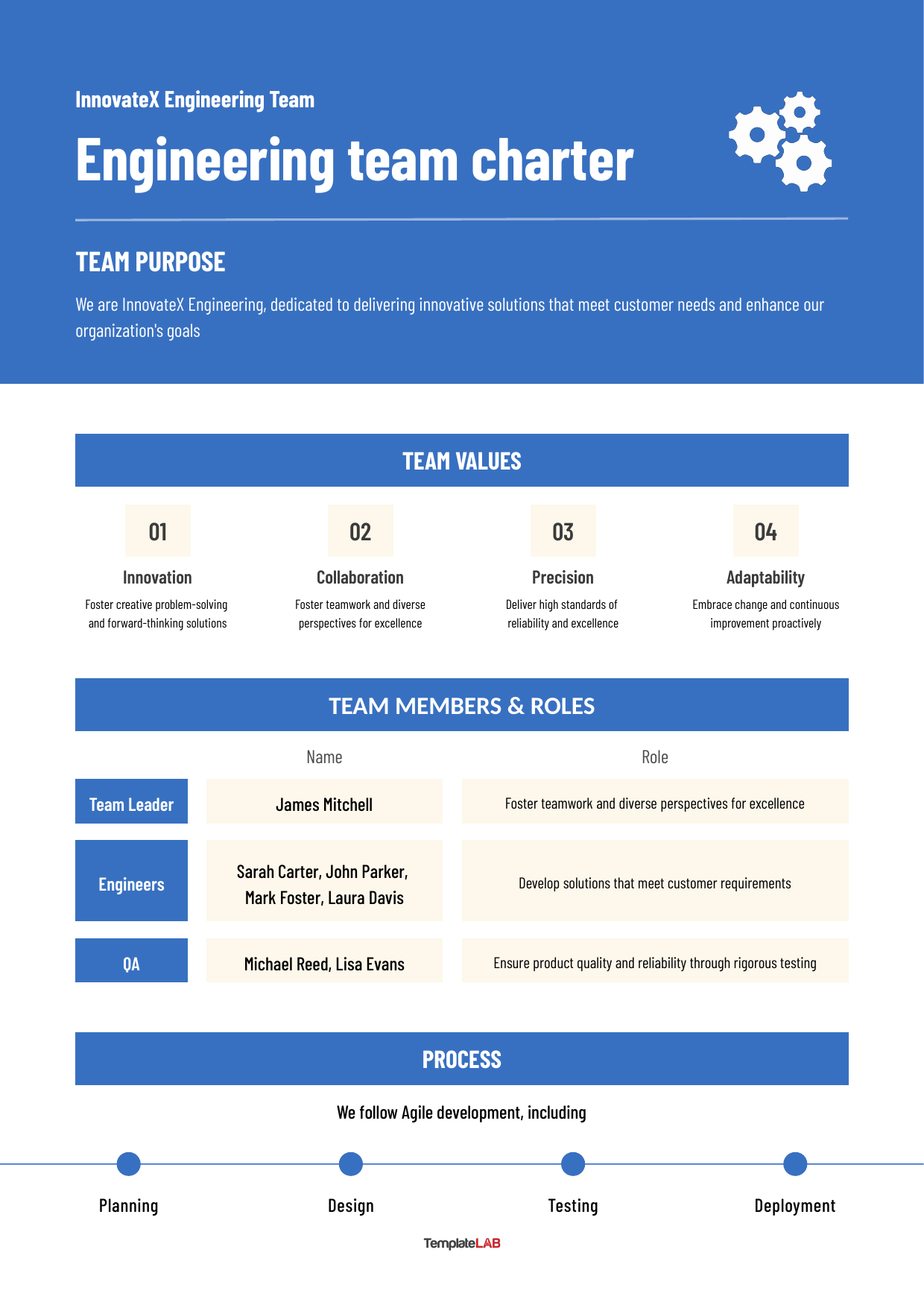

InnovateX Engineering Team
Engineering team charter

TEAM PURPOSE
We are InnovateX Engineering, dedicated to delivering innovative solutions that meet customer needs and enhance our organization's goals

TEAM VALUES

01
Innovation
Foster creative problem-solving
and forward-thinking solutions

02
Collaboration
Foster teamwork and diverse perspectives for excellence

03
Precision
Deliver high standards of
reliability and excellence

04
Adaptability
Embrace change and continuous improvement proactively

TEAM MEMBERS & ROLES
Name
Role

Team Leader
James Mitchell
Foster teamwork and diverse perspectives for excellence

Sarah Carter, John Parker,
Mark Foster, Laura Davis
Engineers
Develop solutions that meet customer requirements

QA
Michael Reed, Lisa Evans
Ensure product quality and reliability through rigorous testing

PROCESS
We follow Agile development, including

Planning
Design
Testing
Deployment